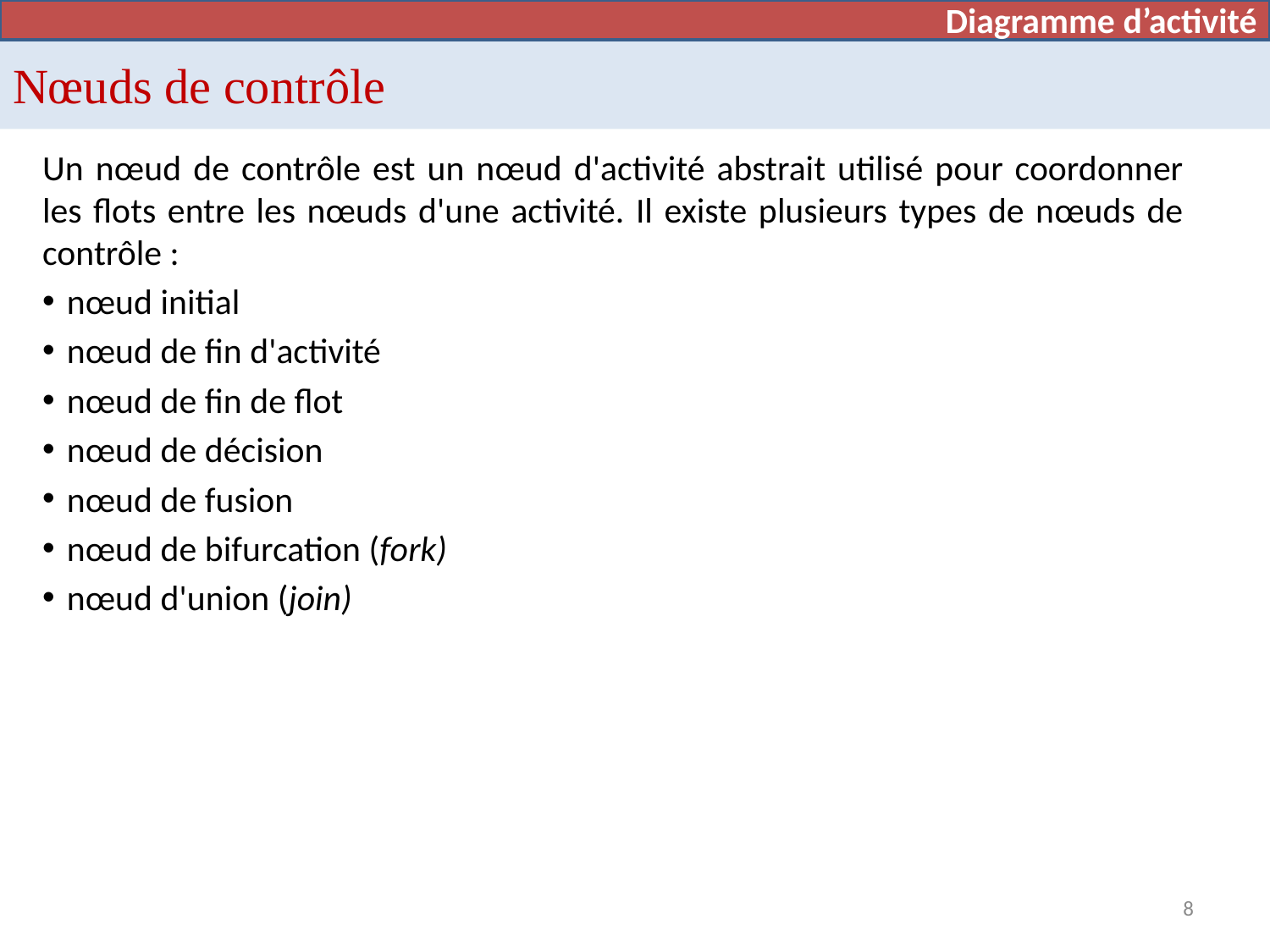

Diagramme d’activité
# Nœuds de contrôle
Un nœud de contrôle est un nœud d'activité abstrait utilisé pour coordonner les flots entre les nœuds d'une activité. Il existe plusieurs types de nœuds de contrôle :
nœud initial
nœud de fin d'activité
nœud de fin de flot
nœud de décision
nœud de fusion
nœud de bifurcation (fork)
nœud d'union (join)

8